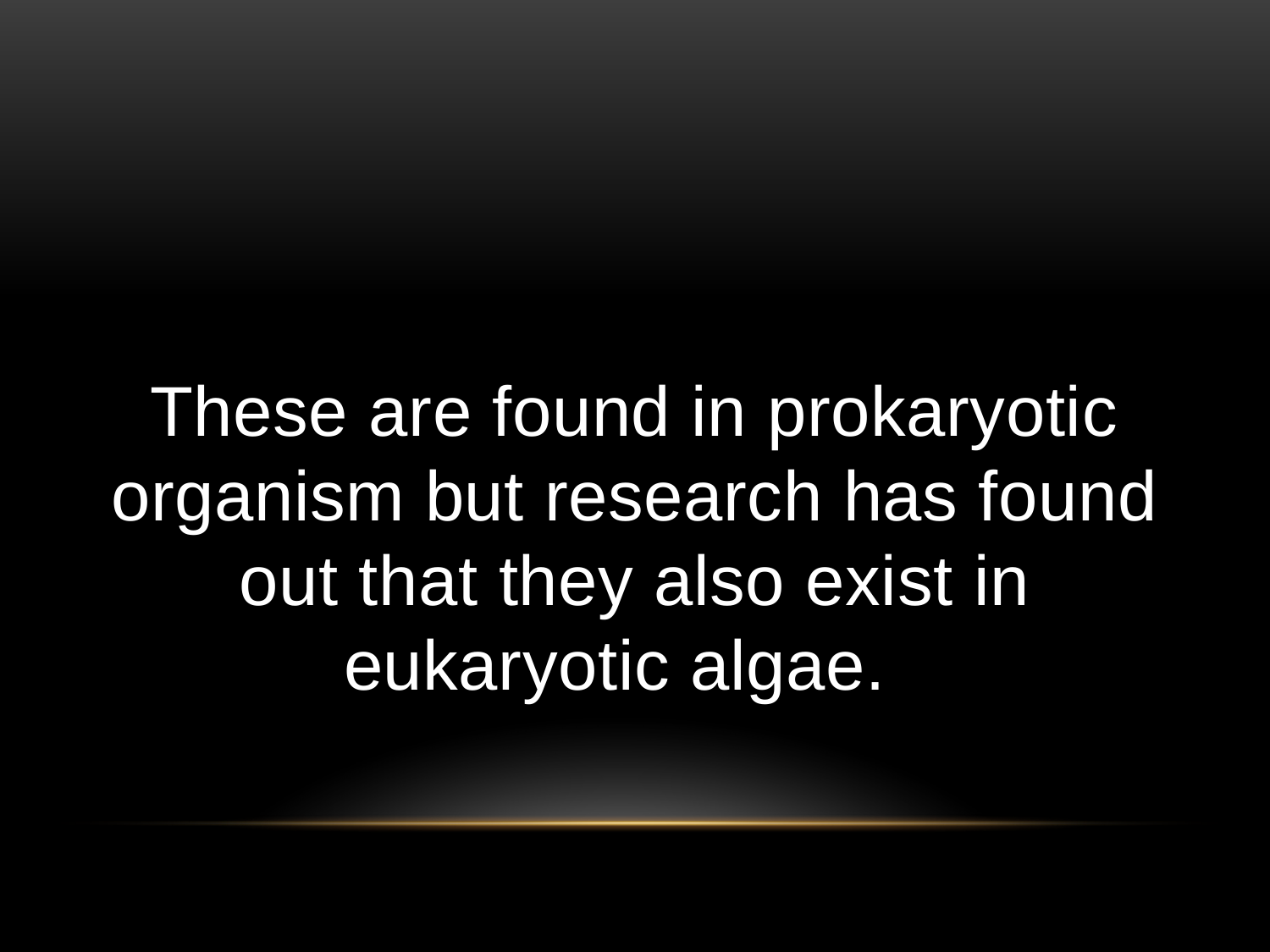

These are found in prokaryotic organism but research has found out that they also exist in eukaryotic algae.